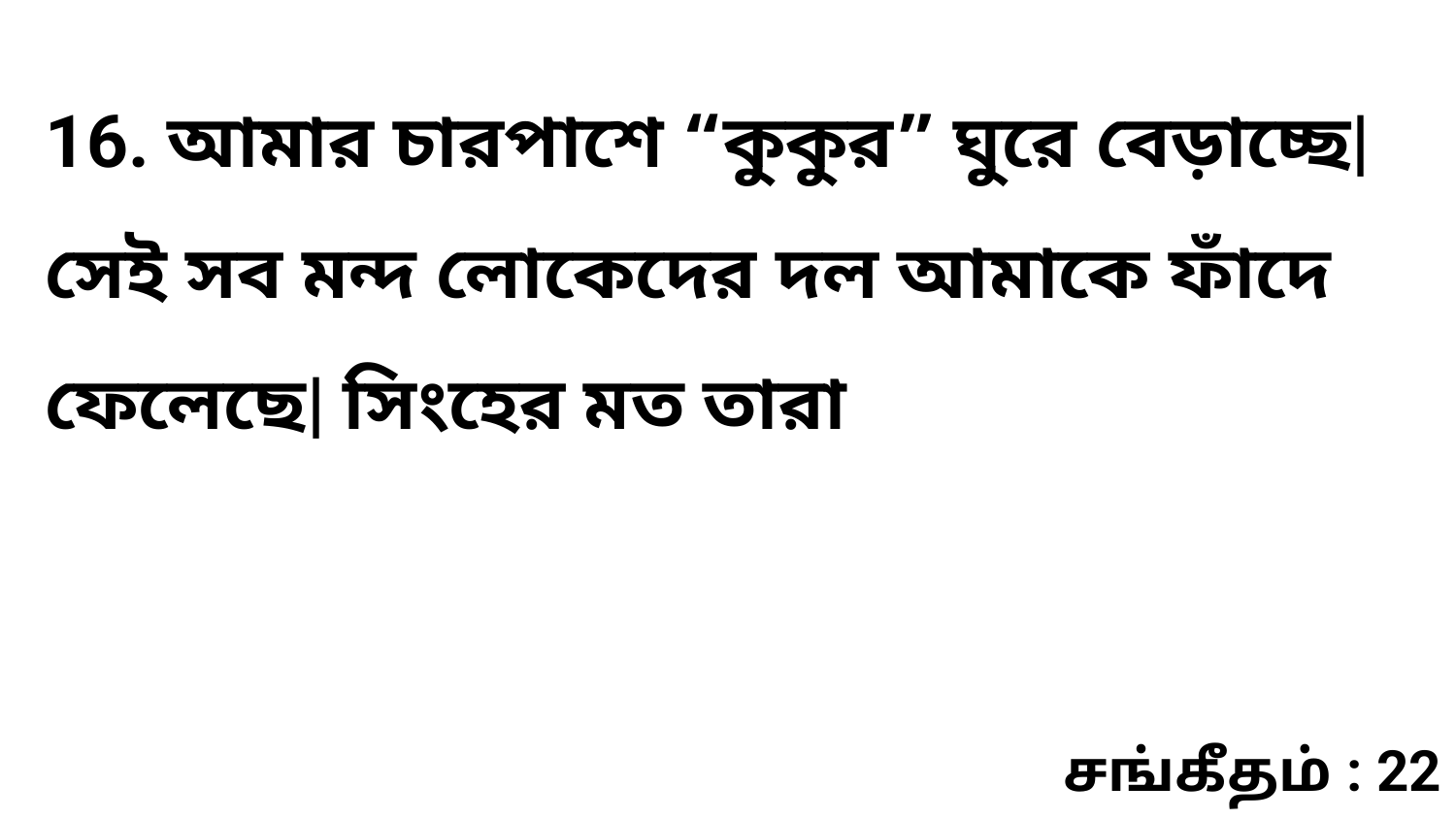

16. আমার চারপাশে “কুকুর” ঘুরে বেড়াচ্ছে| সেই সব মন্দ লোকেদের দল আমাকে ফাঁদে ফেলেছে| সিংহের মত তারা
சங்கீதம் : 22